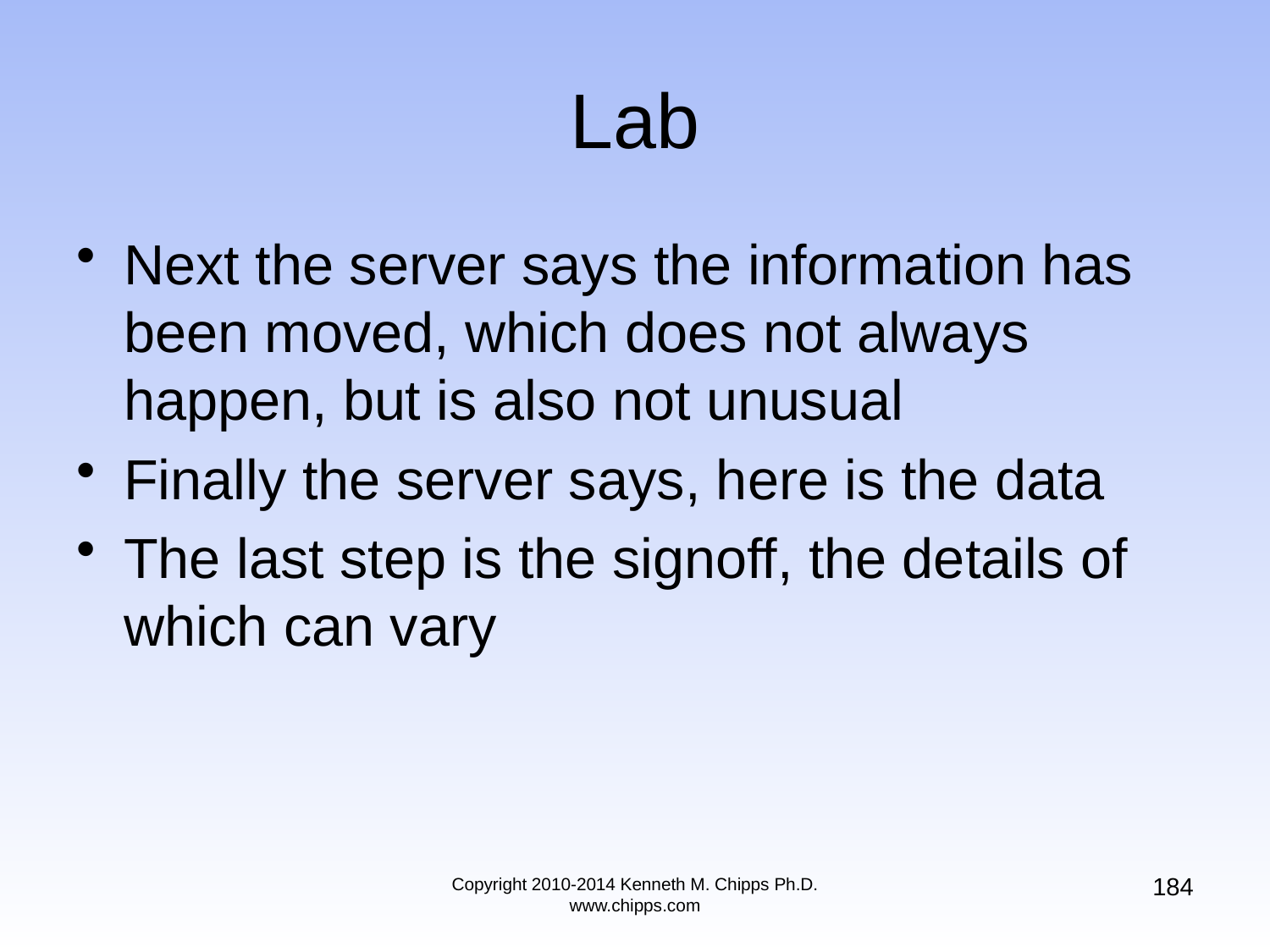

# Lab
Next the server says the information has been moved, which does not always happen, but is also not unusual
Finally the server says, here is the data
The last step is the signoff, the details of which can vary
184
Copyright 2010-2014 Kenneth M. Chipps Ph.D. www.chipps.com